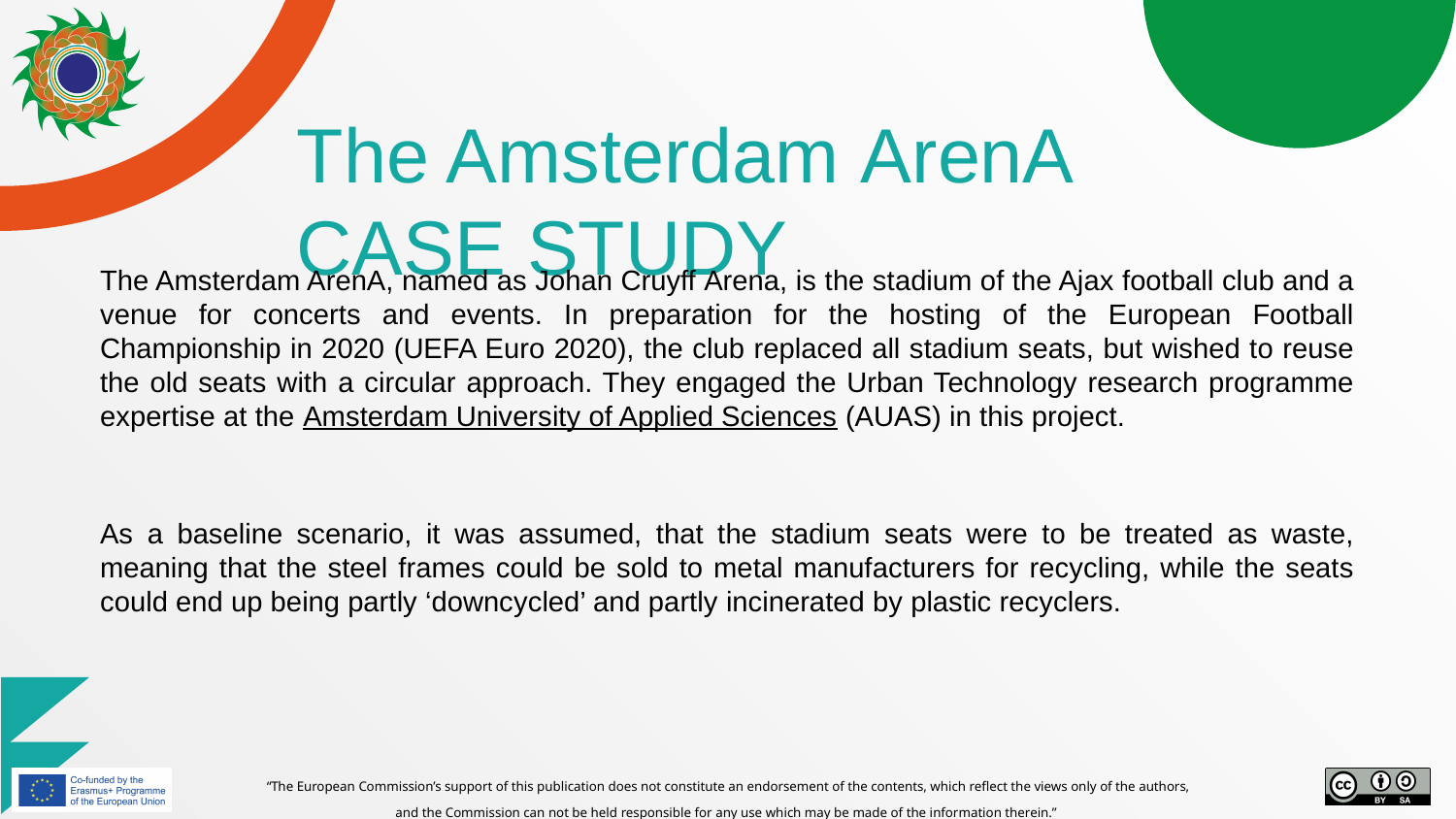

# The Amsterdam ArenA CASE STUDY
The Amsterdam ArenA, named as Johan Cruyff Arena, is the stadium of the Ajax football club and a venue for concerts and events. In preparation for the hosting of the European Football Championship in 2020 (UEFA Euro 2020), the club replaced all stadium seats, but wished to reuse the old seats with a circular approach. They engaged the Urban Technology research programme expertise at the Amsterdam University of Applied Sciences (AUAS) in this project.
As a baseline scenario, it was assumed, that the stadium seats were to be treated as waste, meaning that the steel frames could be sold to metal manufacturers for recycling, while the seats could end up being partly ‘downcycled’ and partly incinerated by plastic recyclers.